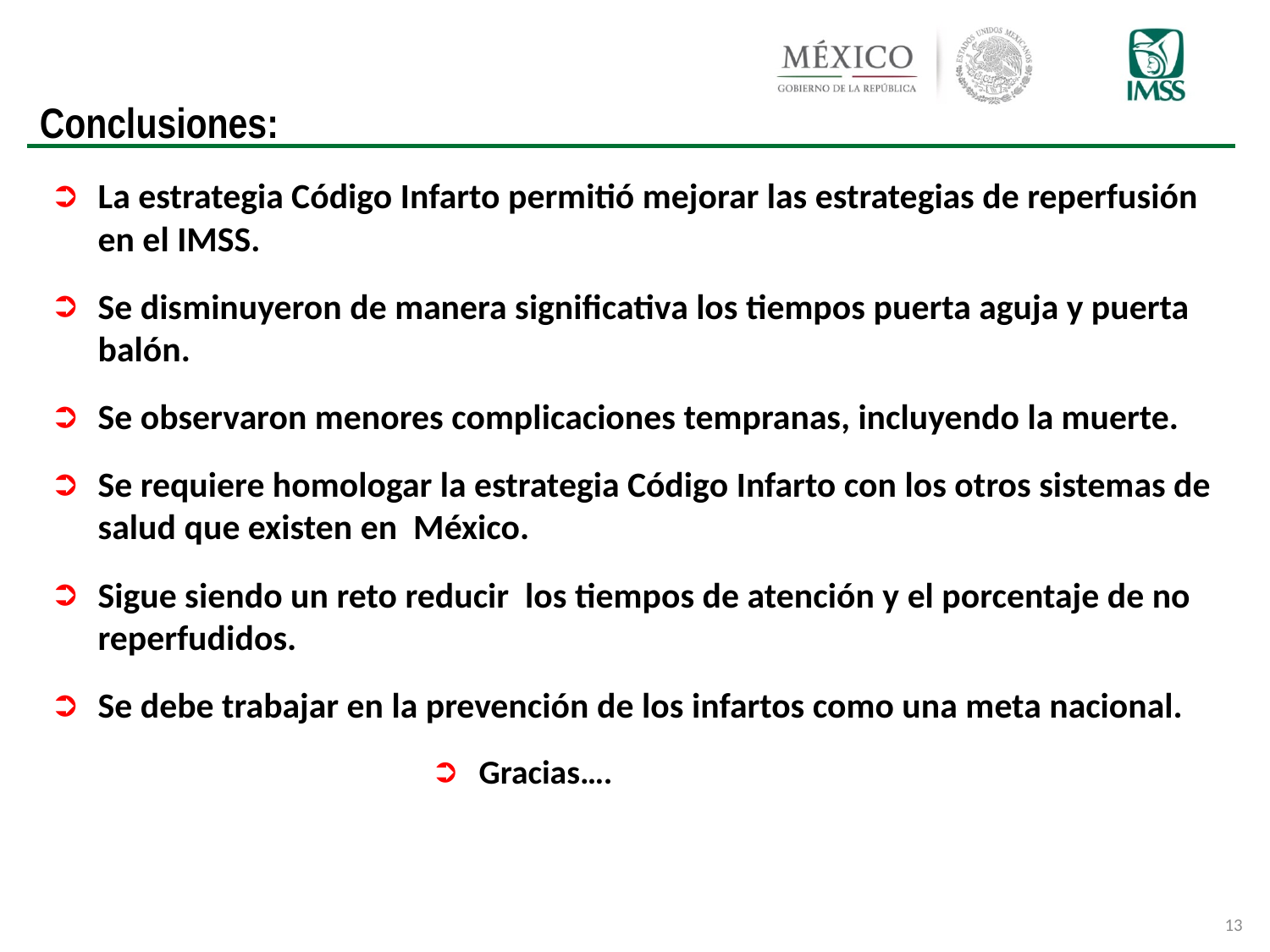

# Conclusiones:
La estrategia Código Infarto permitió mejorar las estrategias de reperfusión en el IMSS.
Se disminuyeron de manera significativa los tiempos puerta aguja y puerta balón.
Se observaron menores complicaciones tempranas, incluyendo la muerte.
Se requiere homologar la estrategia Código Infarto con los otros sistemas de salud que existen en  México.
Sigue siendo un reto reducir  los tiempos de atención y el porcentaje de no reperfudidos.
Se debe trabajar en la prevención de los infartos como una meta nacional.
Gracias….

13